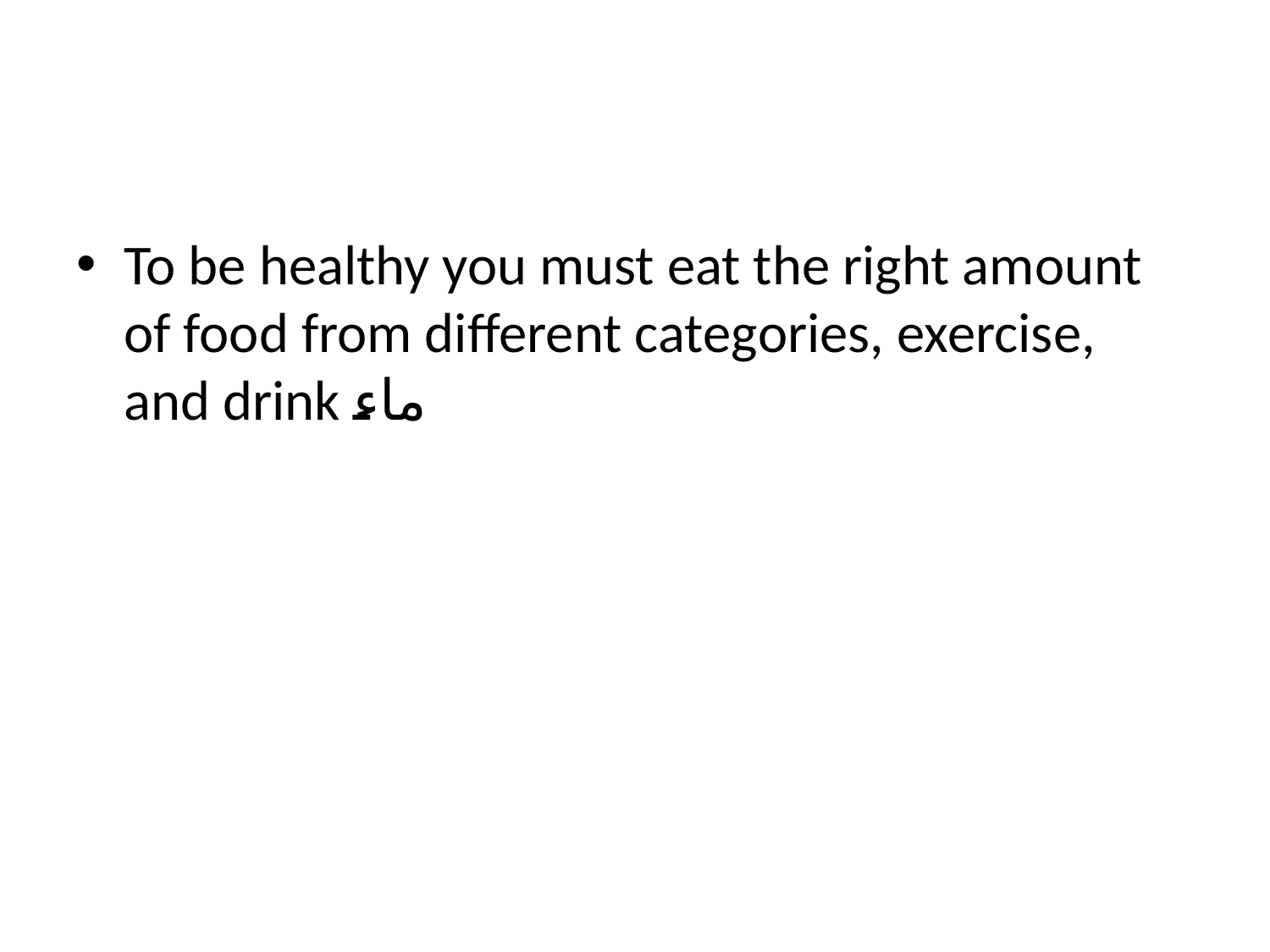

#
To be healthy you must eat the right amount of food from different categories, exercise, and drink ماء